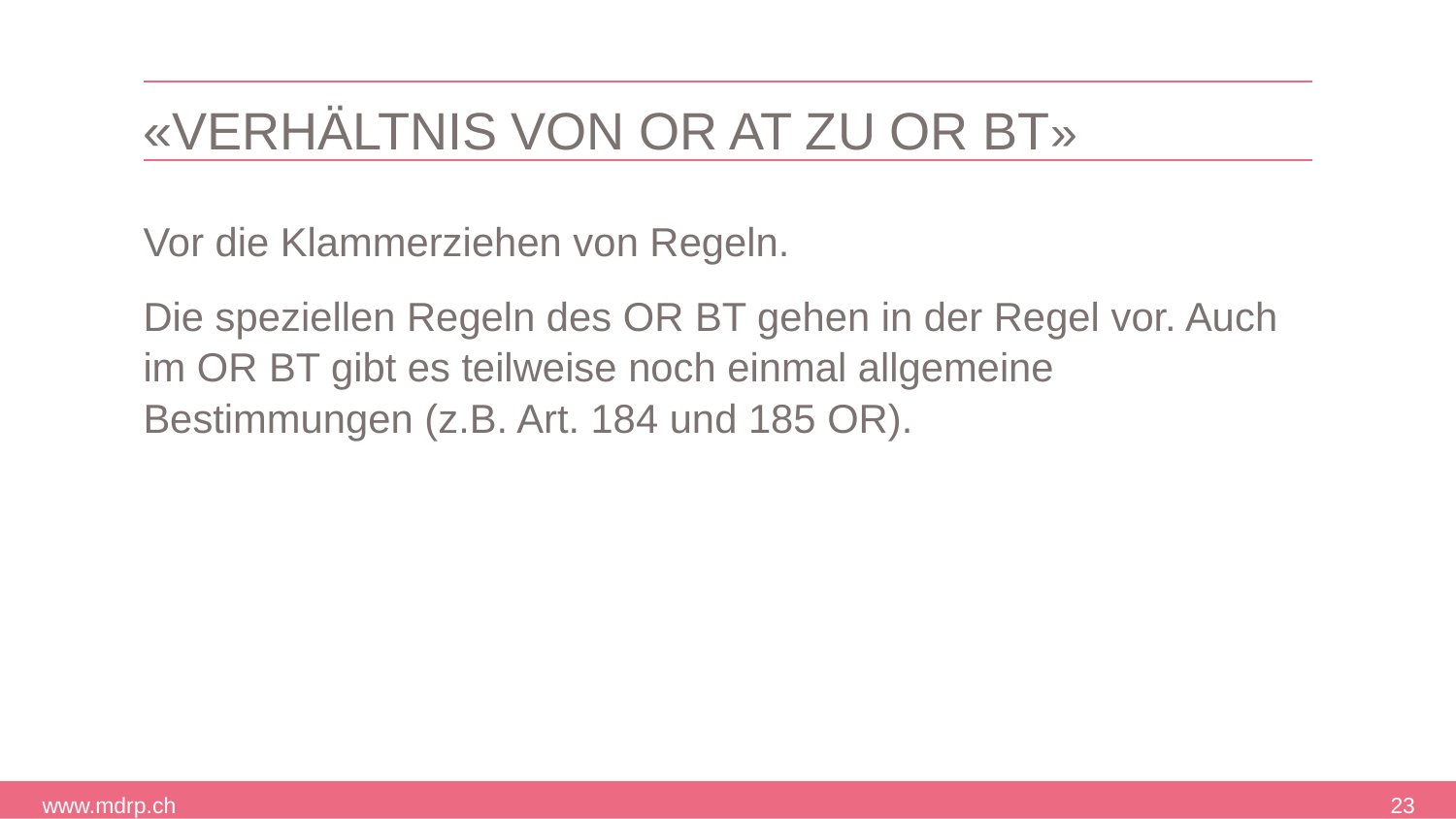

# «Verhältnis von OR AT zu OR BT»
Vor die Klammerziehen von Regeln.
Die speziellen Regeln des OR BT gehen in der Regel vor. Auch im OR BT gibt es teilweise noch einmal allgemeine Bestimmungen (z.B. Art. 184 und 185 OR).
23